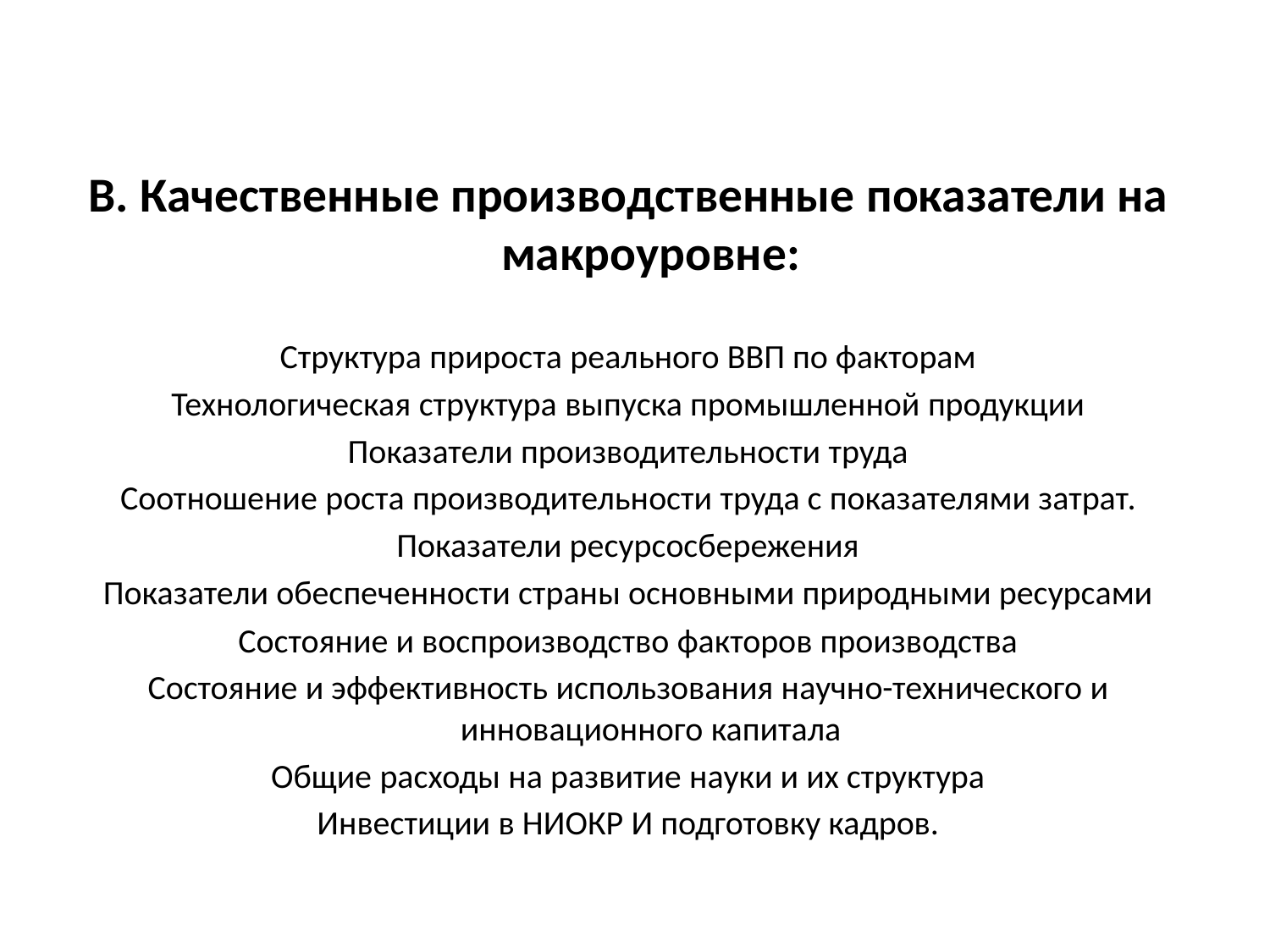

В. Качественные производственные показатели на макроуровне:

Структура прироста реального ВВП по факторам
Технологическая структура выпуска промышленной продукции
Показатели производительности труда
Соотношение роста производительности труда с показателями затрат.
Показатели ресурсосбережения
Показатели обеспеченности страны основными природными ресурсами
Состояние и воспроизводство факторов производства
Состояние и эффективность использования научно-технического и инновационного капитала
Общие расходы на развитие науки и их структура
Инвестиции в НИОКР И подготовку кадров.